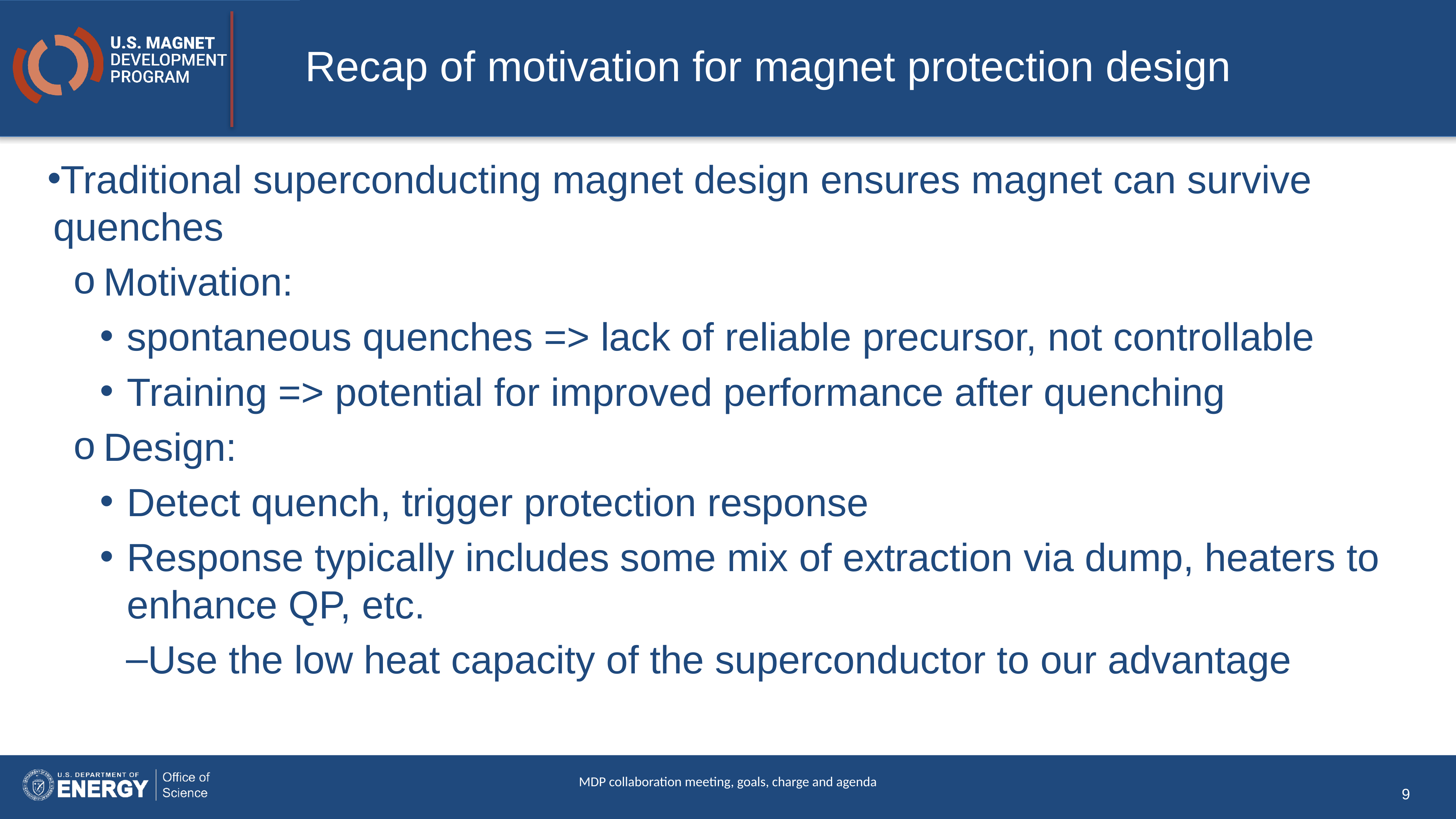

# Recap of motivation for magnet protection design
Traditional superconducting magnet design ensures magnet can survive quenches
Motivation:
spontaneous quenches => lack of reliable precursor, not controllable
Training => potential for improved performance after quenching
Design:
Detect quench, trigger protection response
Response typically includes some mix of extraction via dump, heaters to enhance QP, etc.
Use the low heat capacity of the superconductor to our advantage
MDP collaboration meeting, goals, charge and agenda
9